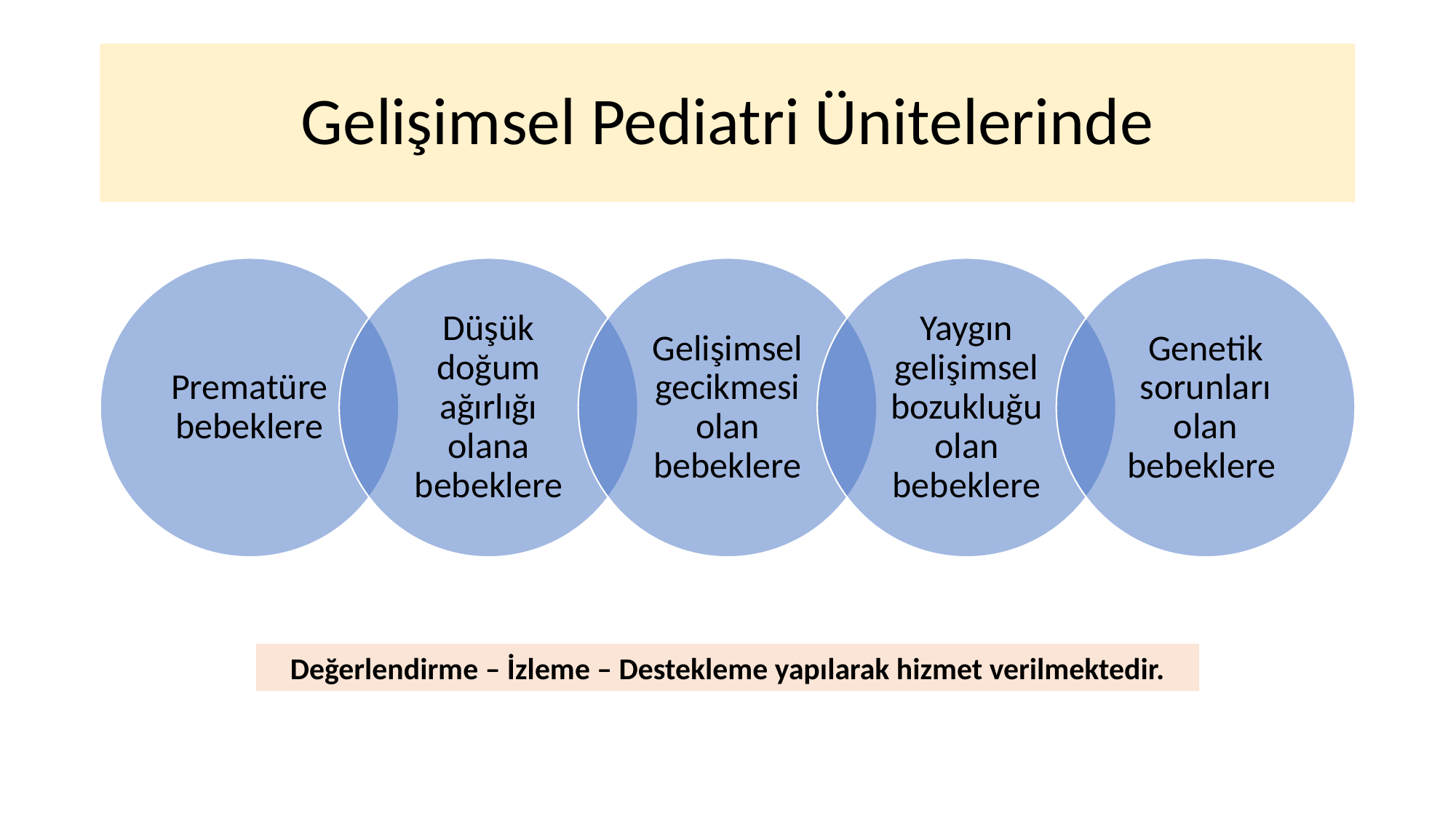

# Gelişimsel Pediatri Ünitelerinde
Prematüre bebeklere
Düşük doğum ağırlığı olana bebeklere
Gelişimsel gecikmesi olan bebeklere
Yaygın gelişimsel bozukluğu olan bebeklere
Genetik sorunları olan bebeklere
Değerlendirme – İzleme – Destekleme yapılarak hizmet verilmektedir.